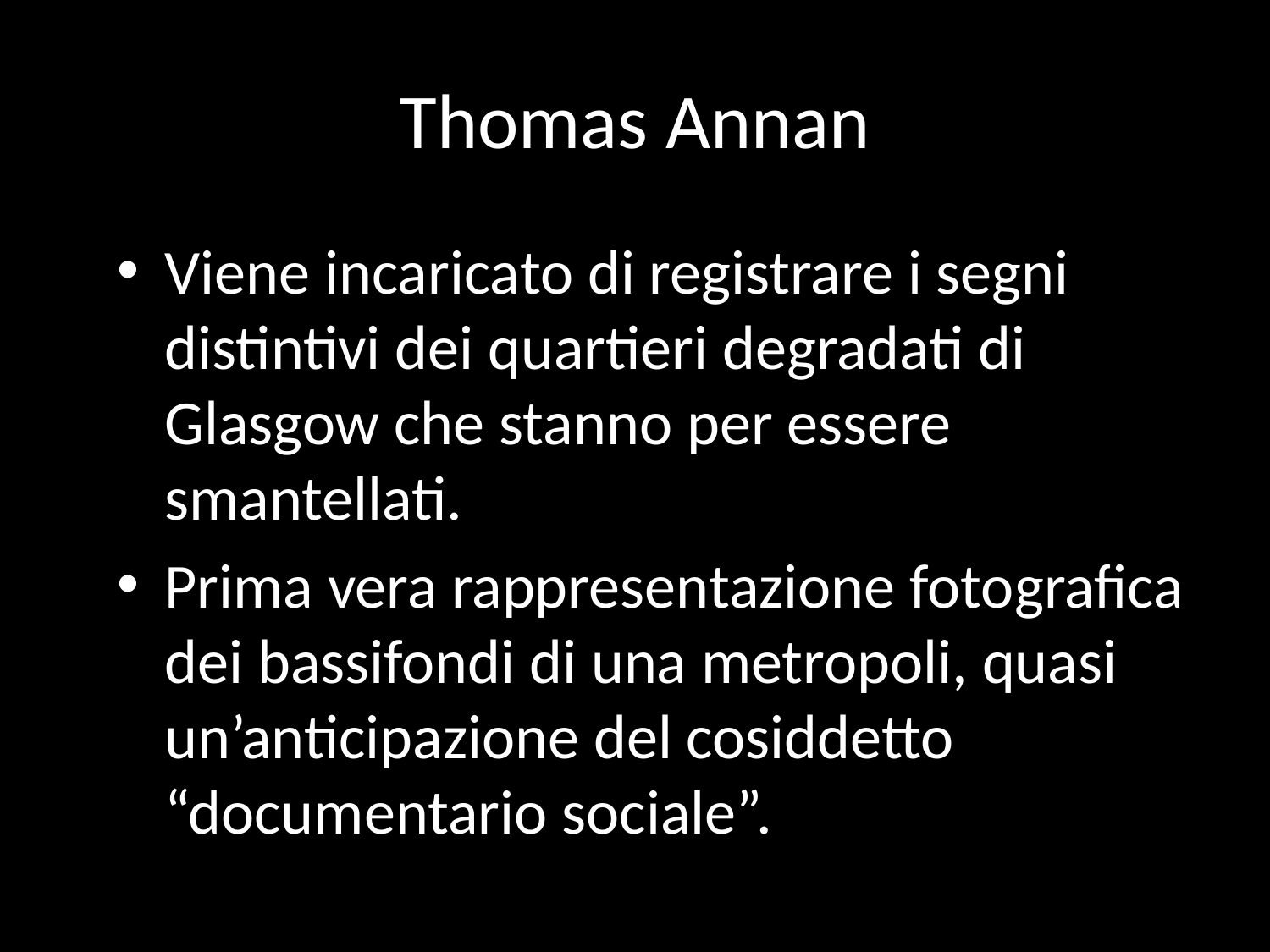

# Thomas Annan
Viene incaricato di registrare i segni distintivi dei quartieri degradati di Glasgow che stanno per essere smantellati.
Prima vera rappresentazione fotografica dei bassifondi di una metropoli, quasi un’anticipazione del cosiddetto “documentario sociale”.